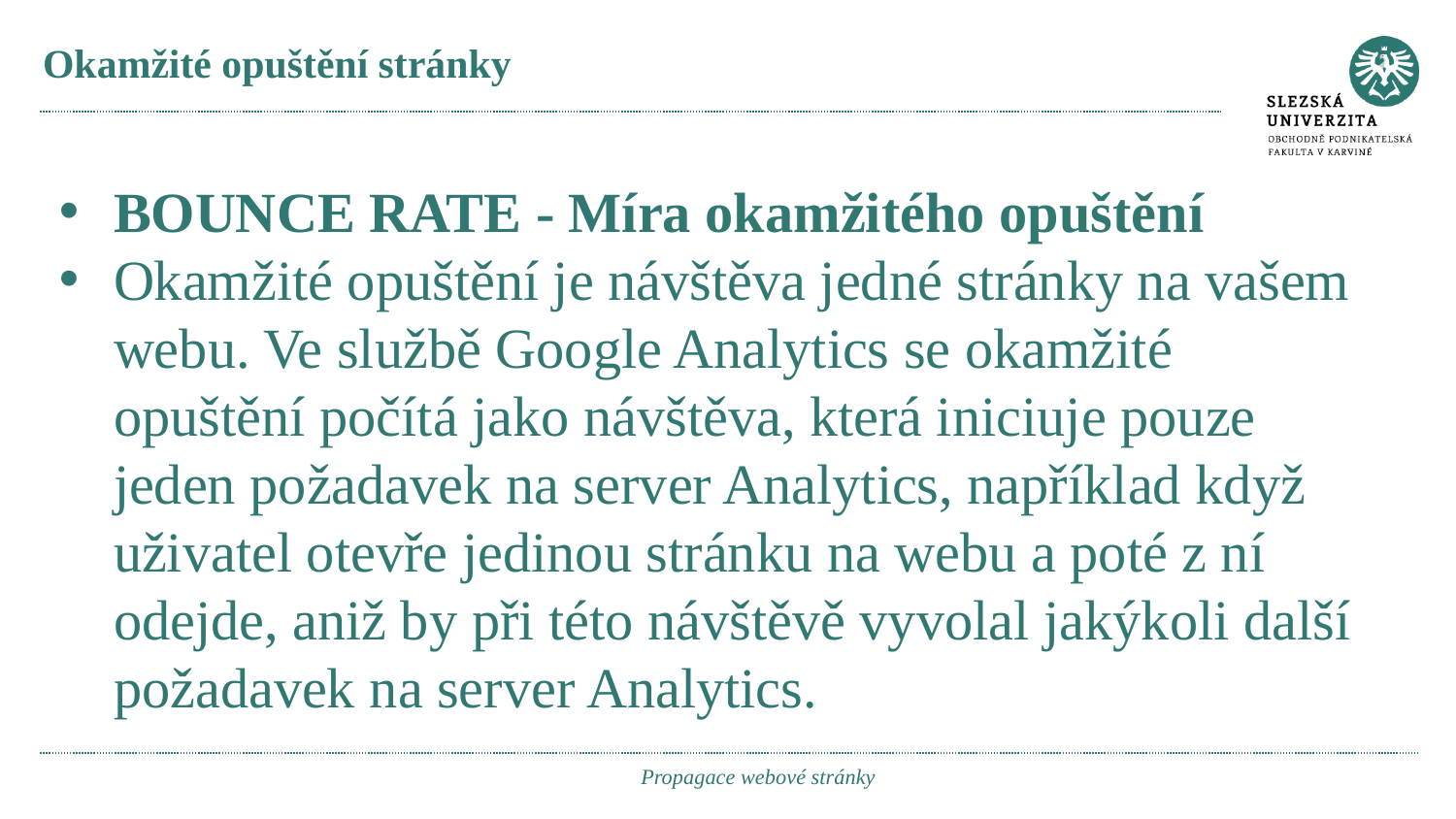

# Okamžité opuštění stránky
BOUNCE RATE - Míra okamžitého opuštění
Okamžité opuštění je návštěva jedné stránky na vašem webu. Ve službě Google Analytics se okamžité opuštění počítá jako návštěva, která iniciuje pouze jeden požadavek na server Analytics, například když uživatel otevře jedinou stránku na webu a poté z ní odejde, aniž by při této návštěvě vyvolal jakýkoli další požadavek na server Analytics.

Propagace webové stránky